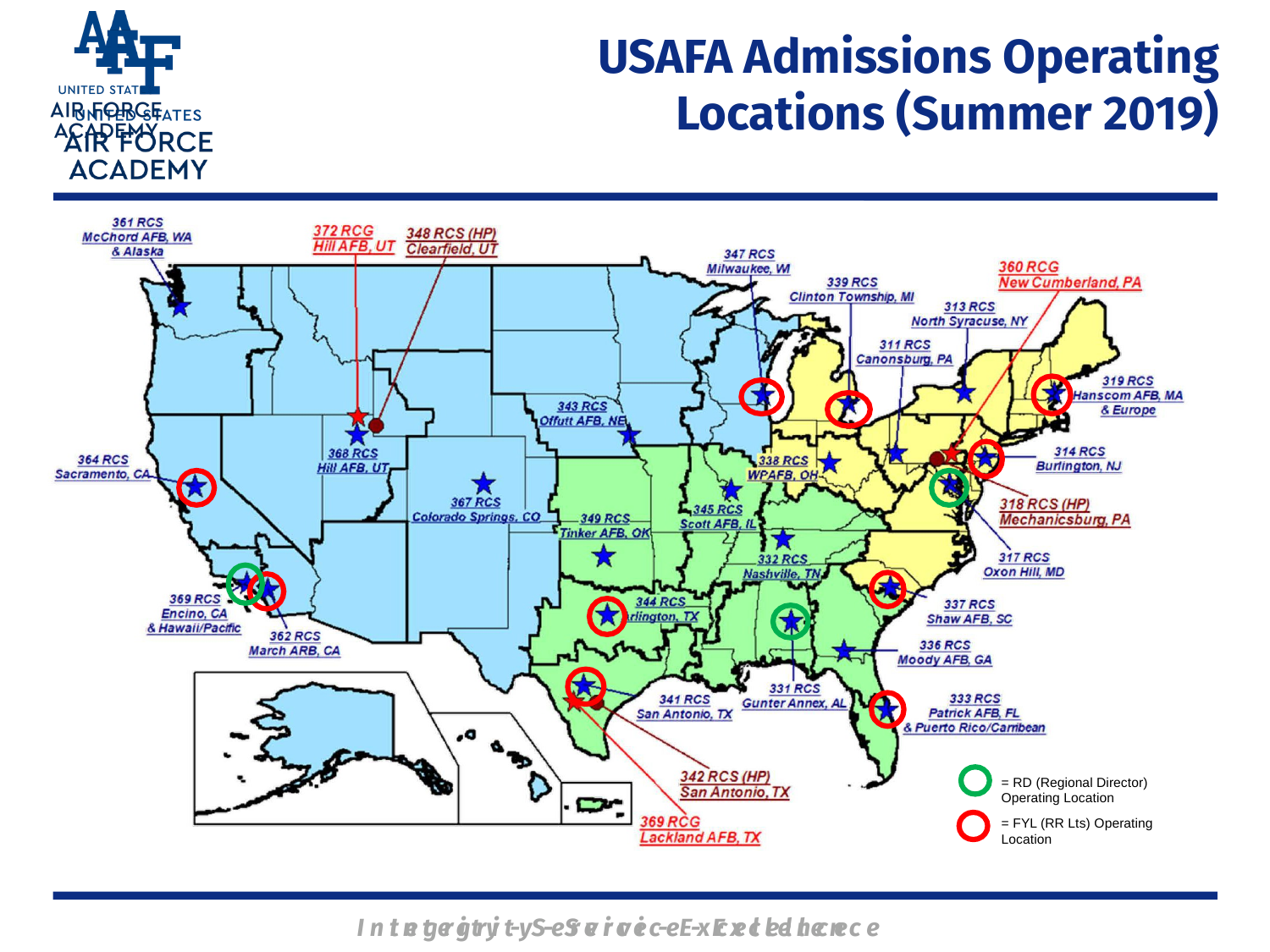

USAFA Admissions Operating Locations (Summer 2019)

= RD (Regional Director) Operating Location
= FYL (RR Lts) Operating Location

I n t e g r i t y  -  S e r v i c e  -  E x c e l l e n c e